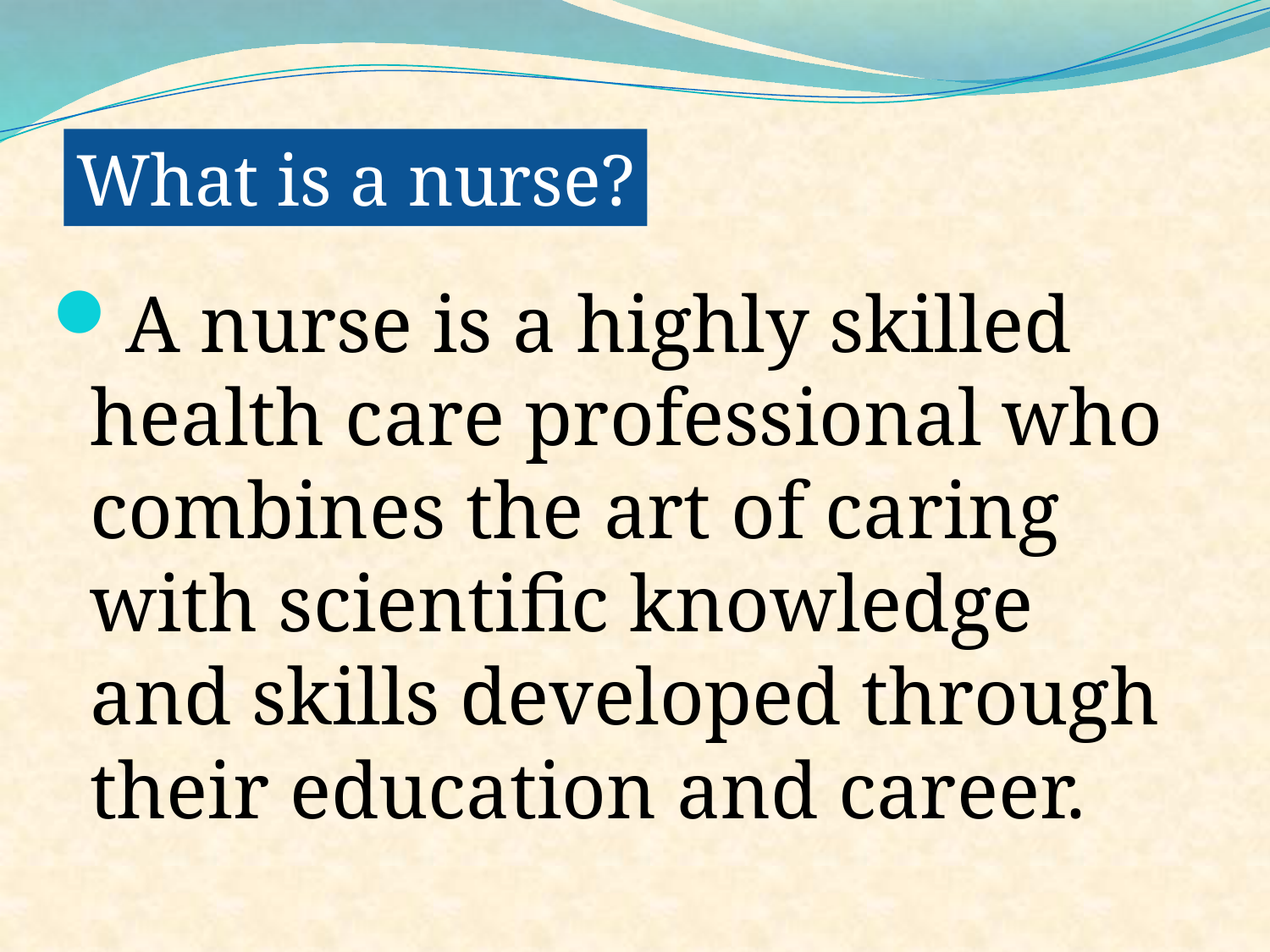

What is a nurse?
A nurse is a highly skilled health care professional who combines the art of caring with scientific knowledge and skills developed through their education and career.